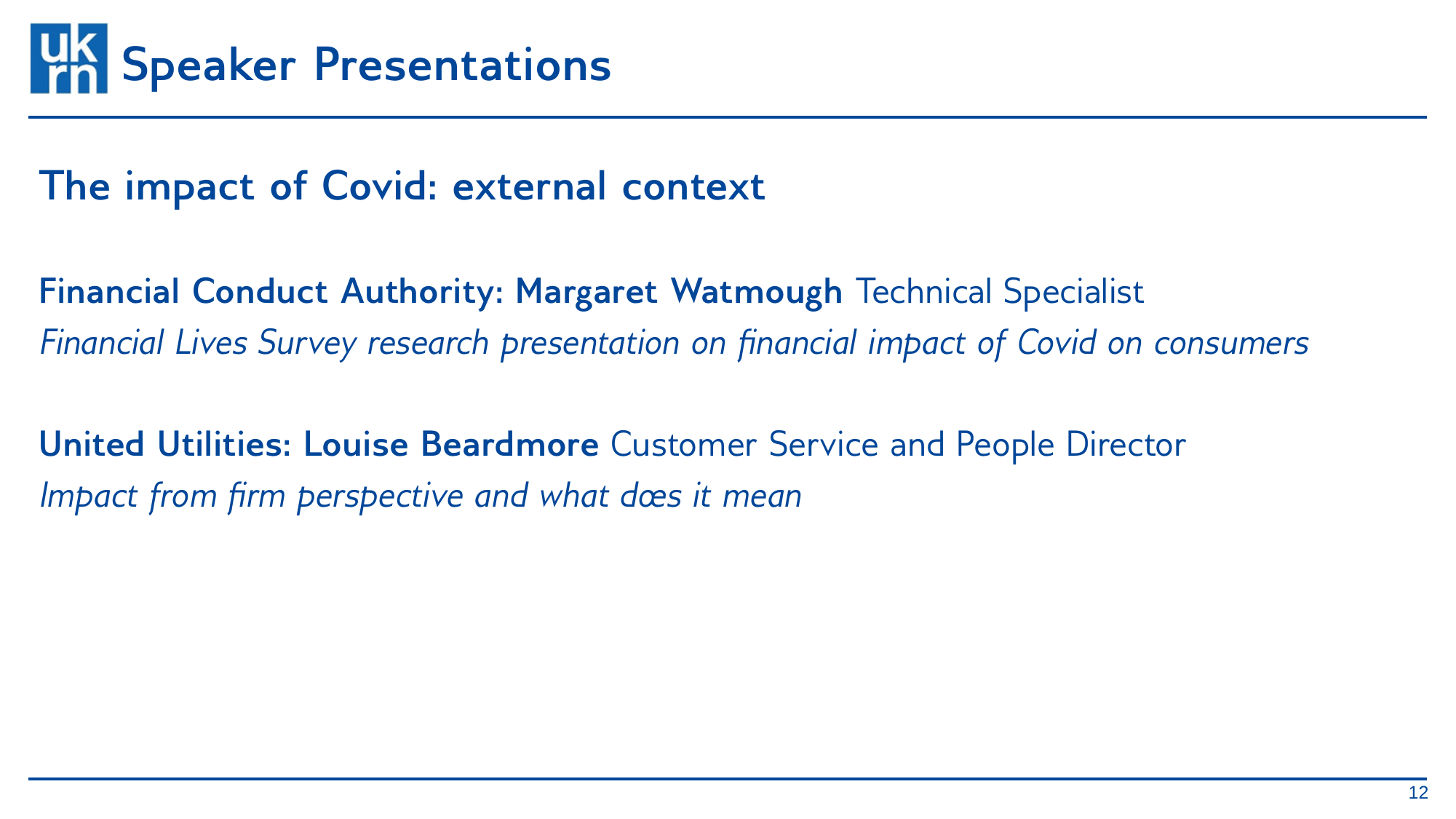

# Speaker Presentations
The impact of Covid: external context

Financial Conduct Authority: Margaret Watmough Technical Specialist
Financial Lives Survey research presentation on financial impact of Covid on consumers

United Utilities: Louise Beardmore Customer Service and People Director
Impact from firm perspective and what does it mean
12